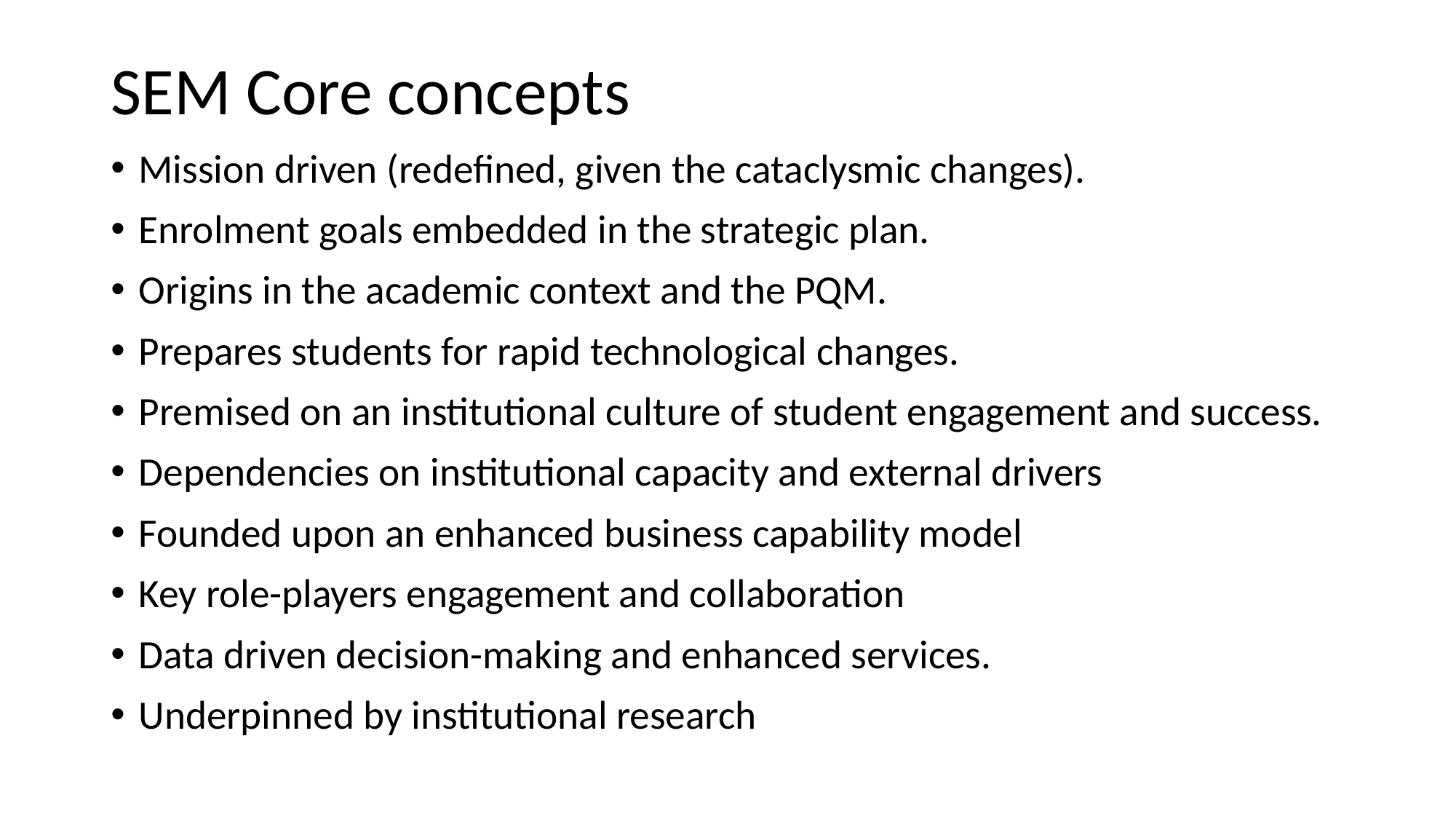

# SEM Core concepts
Mission driven (redefined, given the cataclysmic changes).
Enrolment goals embedded in the strategic plan.
Origins in the academic context and the PQM.
Prepares students for rapid technological changes.
Premised on an institutional culture of student engagement and success.
Dependencies on institutional capacity and external drivers
Founded upon an enhanced business capability model
Key role-players engagement and collaboration
Data driven decision-making and enhanced services.
Underpinned by institutional research